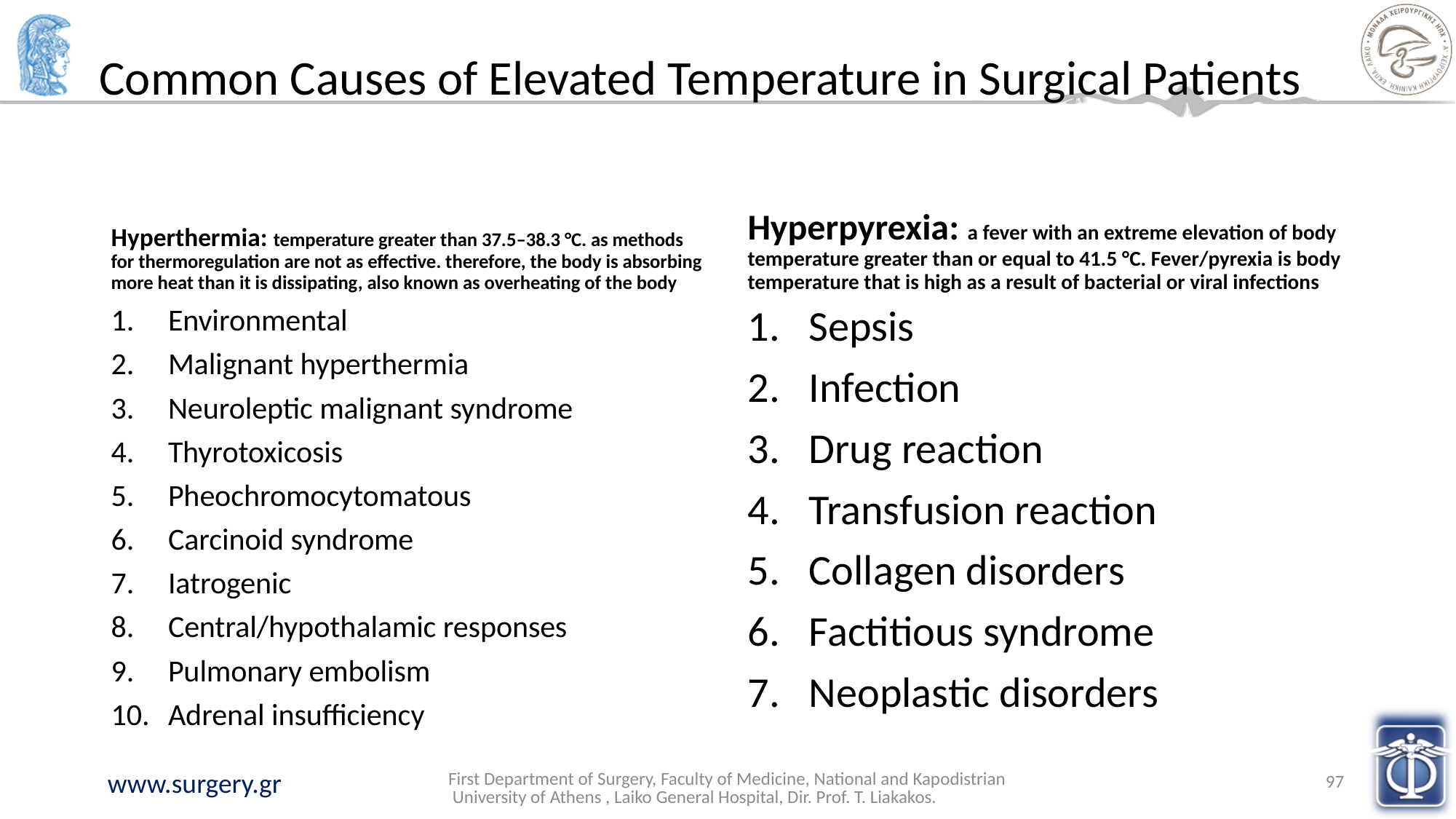

# Common Causes of Elevated Temperature in Surgical Patients
Hyperthermia: temperature greater than 37.5–38.3 °C. as methods for thermoregulation are not as effective. therefore, the body is absorbing more heat than it is dissipating, also known as overheating of the body
Hyperpyrexia: a fever with an extreme elevation of body temperature greater than or equal to 41.5 °C. Fever/pyrexia is body temperature that is high as a result of bacterial or viral infections
Environmental
Malignant hyperthermia
Neuroleptic malignant syndrome
Thyrotoxicosis
Pheochromocytomatous
Carcinoid syndrome
Iatrogenic
Central/hypothalamic responses
Pulmonary embolism
Adrenal insufficiency

Sepsis
Infection
Drug reaction
Transfusion reaction
Collagen disorders
Factitious syndrome
Neoplastic disorders

First Department of Surgery, Faculty of Medicine, National and Kapodistrian University of Athens , Laiko General Hospital, Dir. Prof. T. Liakakos.
97